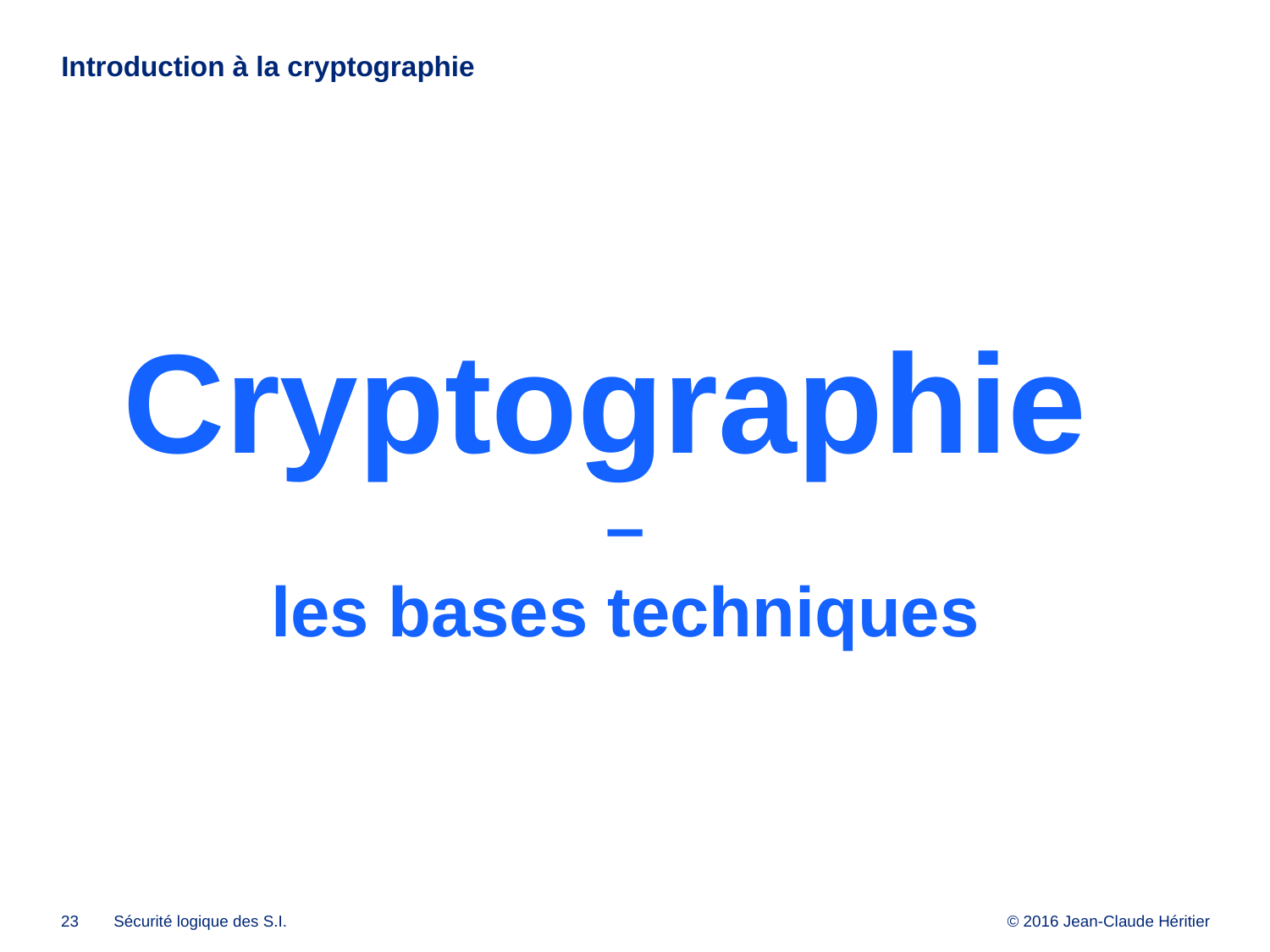

# Introduction à la cryptographie

Cryptographie
–
les bases techniques